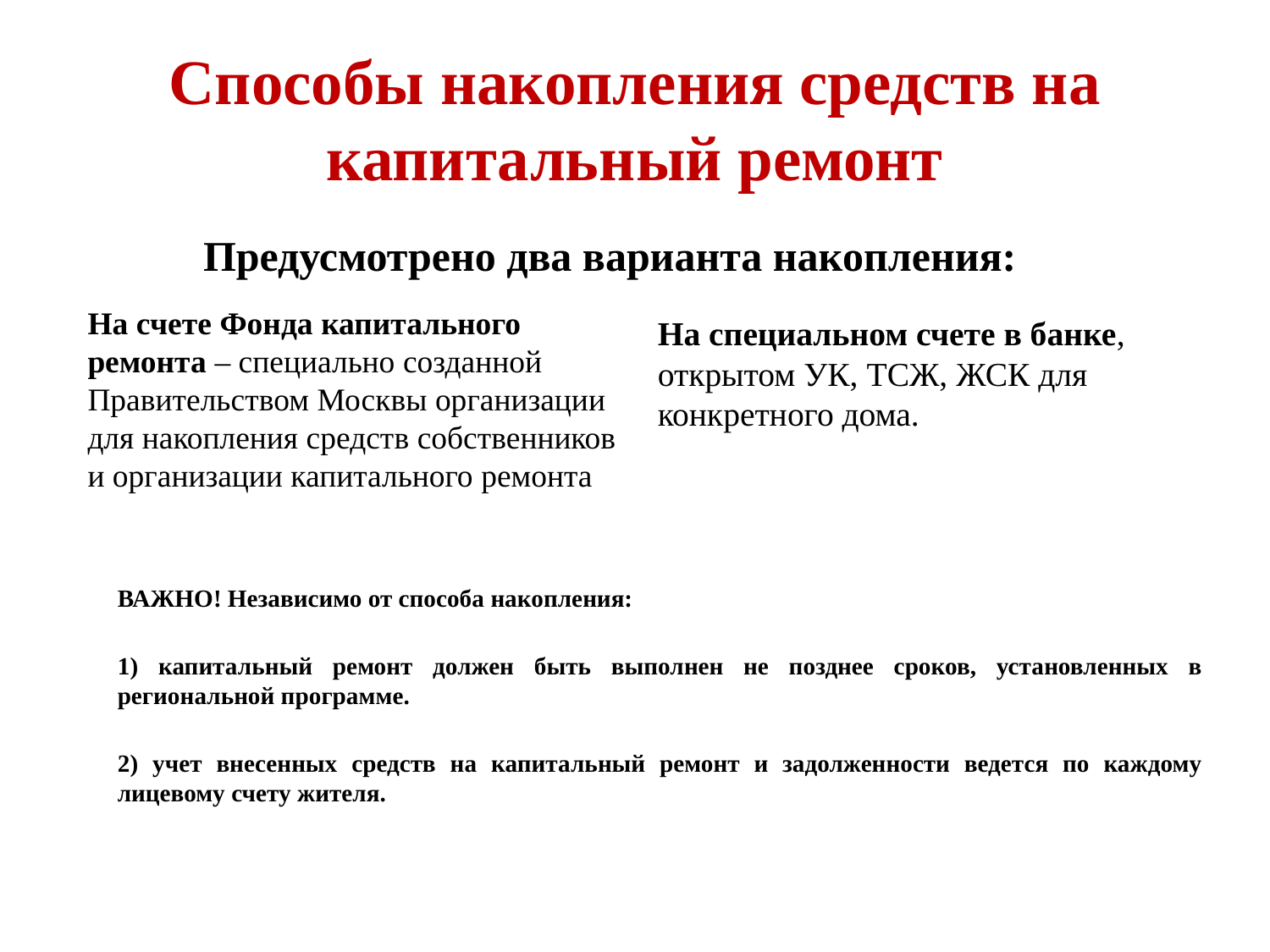

# Способы накопления средств на капитальный ремонт
	Предусмотрено два варианта накопления:
На счете Фонда капитального ремонта – специально созданной Правительством Москвы организации для накопления средств собственников и организации капитального ремонта
На специальном счете в банке, открытом УК, ТСЖ, ЖСК для конкретного дома.
ВАЖНО! Независимо от способа накопления:
1) капитальный ремонт должен быть выполнен не позднее сроков, установленных в региональной программе.
2) учет внесенных средств на капитальный ремонт и задолженности ведется по каждому лицевому счету жителя.